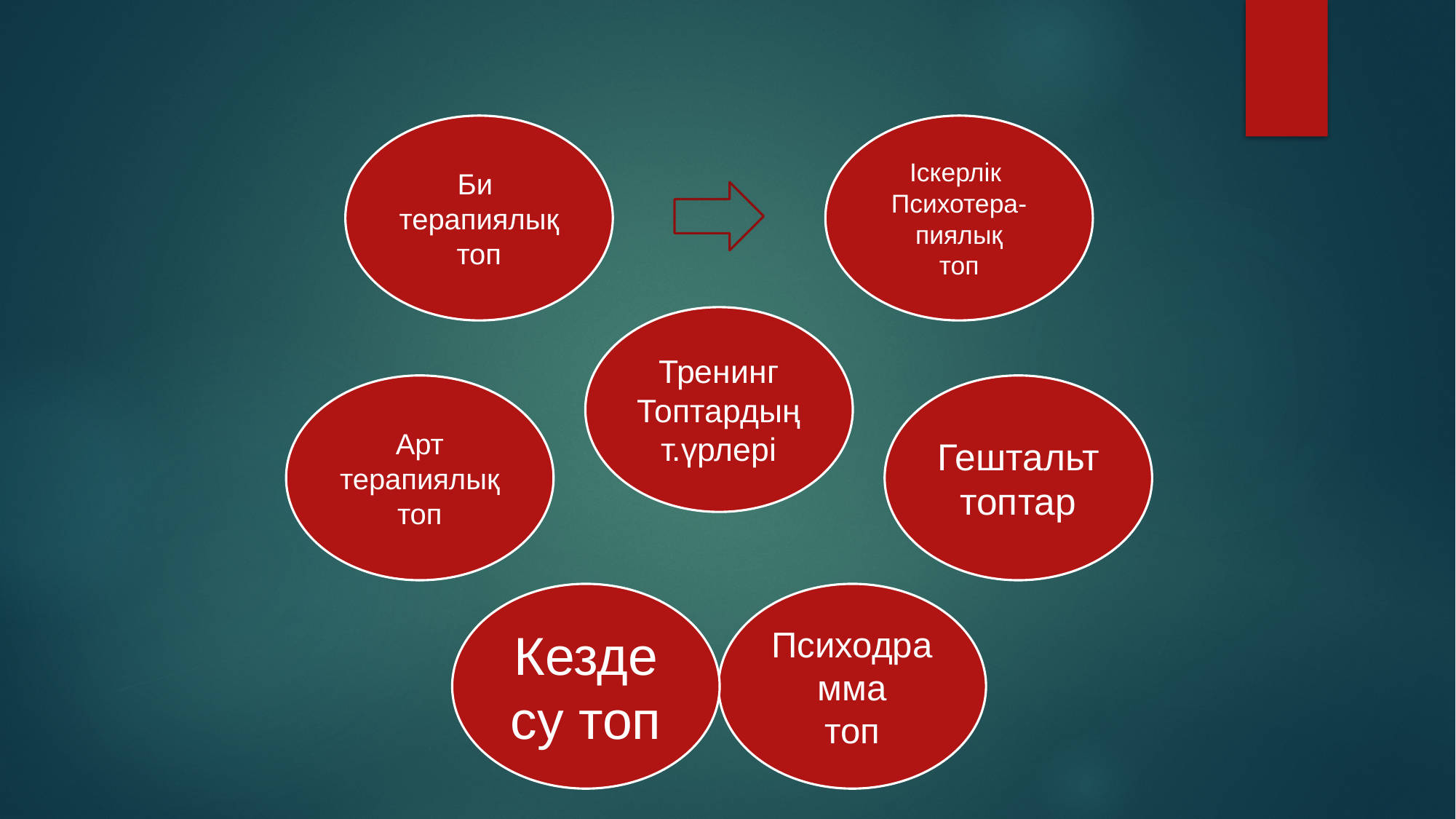

Тренинг
Топтардың
т.үрлері
Іскерлік
Психотера-
пиялық
топ
Гештальт
топтар
Психодрамма
топ
Кездесу топ
Арт
терапиялық
топ
Би
терапиялық
топ
#